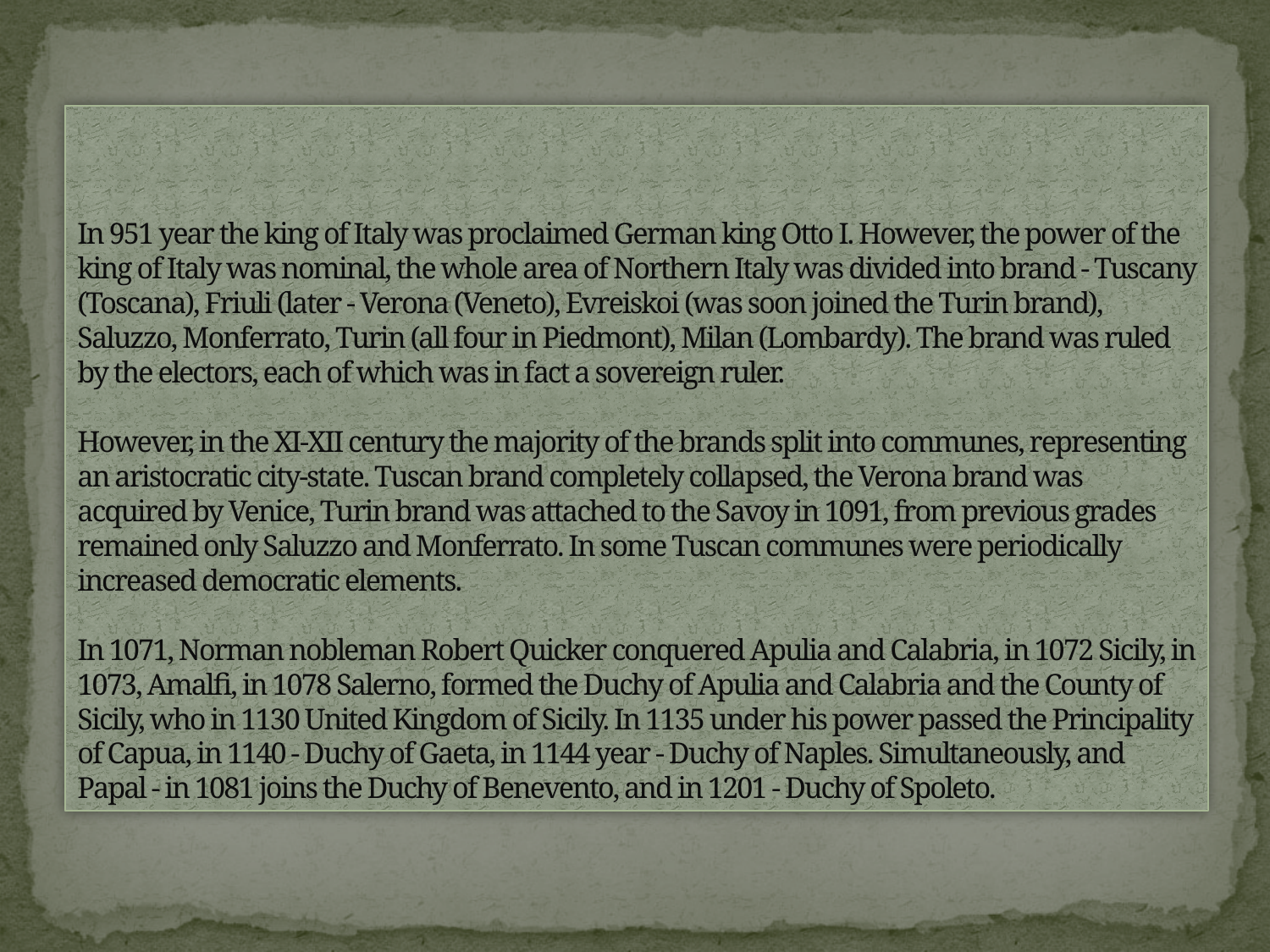

# In 951 year the king of Italy was proclaimed German king Otto I. However, the power of the king of Italy was nominal, the whole area of Northern Italy was divided into brand - Tuscany (Toscana), Friuli (later - Verona (Veneto), Evreiskoi (was soon joined the Turin brand), Saluzzo, Monferrato, Turin (all four in Piedmont), Milan (Lombardy). The brand was ruled by the electors, each of which was in fact a sovereign ruler. However, in the XI-XII century the majority of the brands split into communes, representing an aristocratic city-state. Tuscan brand completely collapsed, the Verona brand was acquired by Venice, Turin brand was attached to the Savoy in 1091, from previous grades remained only Saluzzo and Monferrato. In some Tuscan communes were periodically increased democratic elements. In 1071, Norman nobleman Robert Quicker conquered Apulia and Calabria, in 1072 Sicily, in 1073, Amalfi, in 1078 Salerno, formed the Duchy of Apulia and Calabria and the County of Sicily, who in 1130 United Kingdom of Sicily. In 1135 under his power passed the Principality of Capua, in 1140 - Duchy of Gaeta, in 1144 year - Duchy of Naples. Simultaneously, and Papal - in 1081 joins the Duchy of Benevento, and in 1201 - Duchy of Spoleto.